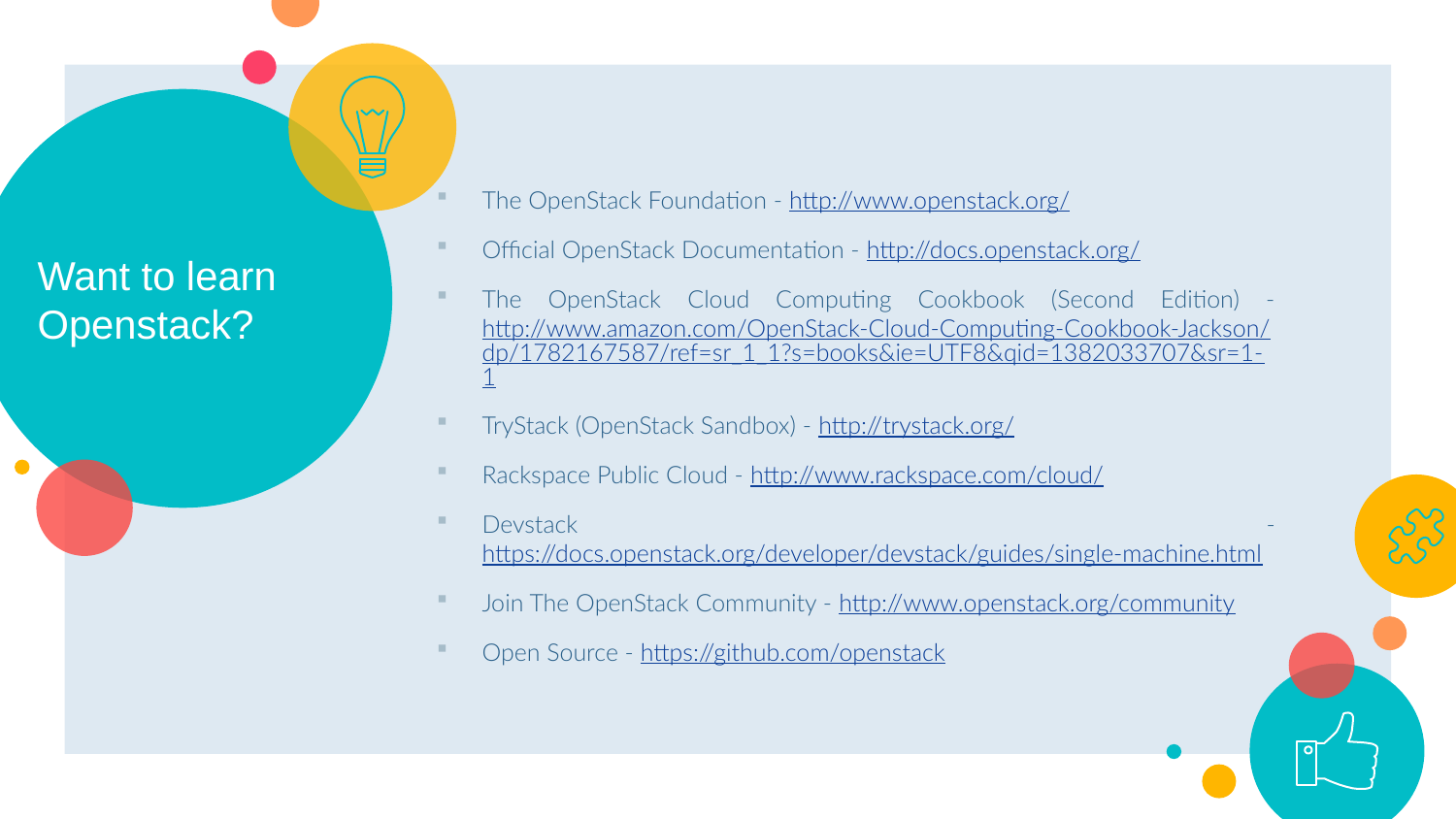

# Want to learn Openstack?
The OpenStack Foundation - http://www.openstack.org/
Official OpenStack Documentation - http://docs.openstack.org/
The OpenStack Cloud Computing Cookbook (Second Edition) - http://www.amazon.com/OpenStack-Cloud-Computing-Cookbook-Jackson/dp/1782167587/ref=sr_1_1?s=books&ie=UTF8&qid=1382033707&sr=1-1
TryStack (OpenStack Sandbox) - http://trystack.org/
Rackspace Public Cloud - http://www.rackspace.com/cloud/
Devstack - https://docs.openstack.org/developer/devstack/guides/single-machine.html
Join The OpenStack Community - http://www.openstack.org/community
Open Source - https://github.com/openstack